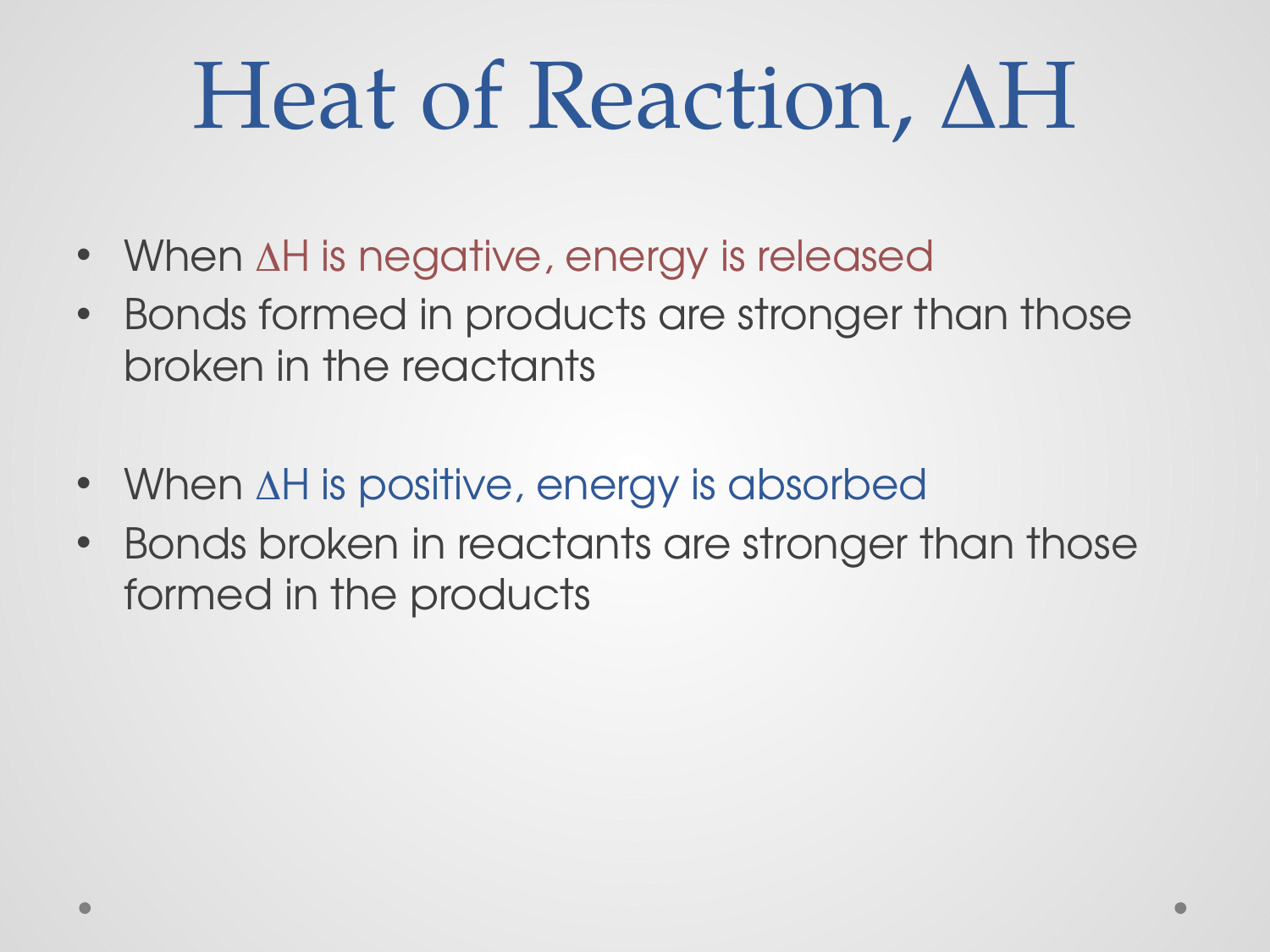

# Heat of Reaction, ΔH
When ΔH is negative, energy is released
Bonds formed in products are stronger than those broken in the reactants

When ΔH is positive, energy is absorbed
Bonds broken in reactants are stronger than those formed in the products